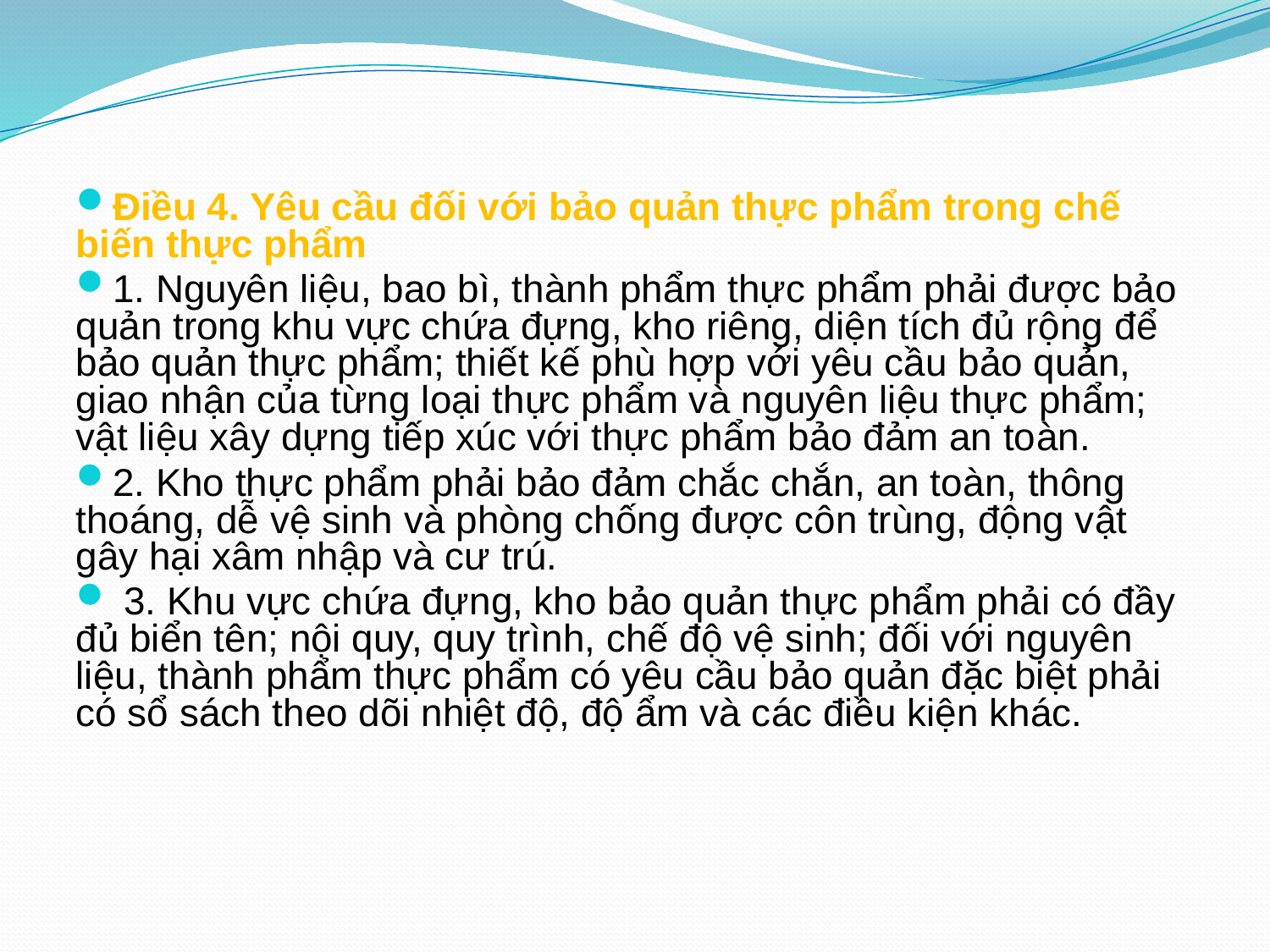

Điều 4. Yêu cầu đối với bảo quản thực phẩm trong chế biến thực phẩm
1. Nguyên liệu, bao bì, thành phẩm thực phẩm phải được bảo quản trong khu vực chứa đựng, kho riêng, diện tích đủ rộng để bảo quản thực phẩm; thiết kế phù hợp với yêu cầu bảo quản, giao nhận của từng loại thực phẩm và nguyên liệu thực phẩm; vật liệu xây dựng tiếp xúc với thực phẩm bảo đảm an toàn.
2. Kho thực phẩm phải bảo đảm chắc chắn, an toàn, thông thoáng, dễ vệ sinh và phòng chống được côn trùng, động vật gây hại xâm nhập và cư trú.
 3. Khu vực chứa đựng, kho bảo quản thực phẩm phải có đầy đủ biển tên; nội quy, quy trình, chế độ vệ sinh; đối với nguyên liệu, thành phẩm thực phẩm có yêu cầu bảo quản đặc biệt phải có sổ sách theo dõi nhiệt độ, độ ẩm và các điều kiện khác.